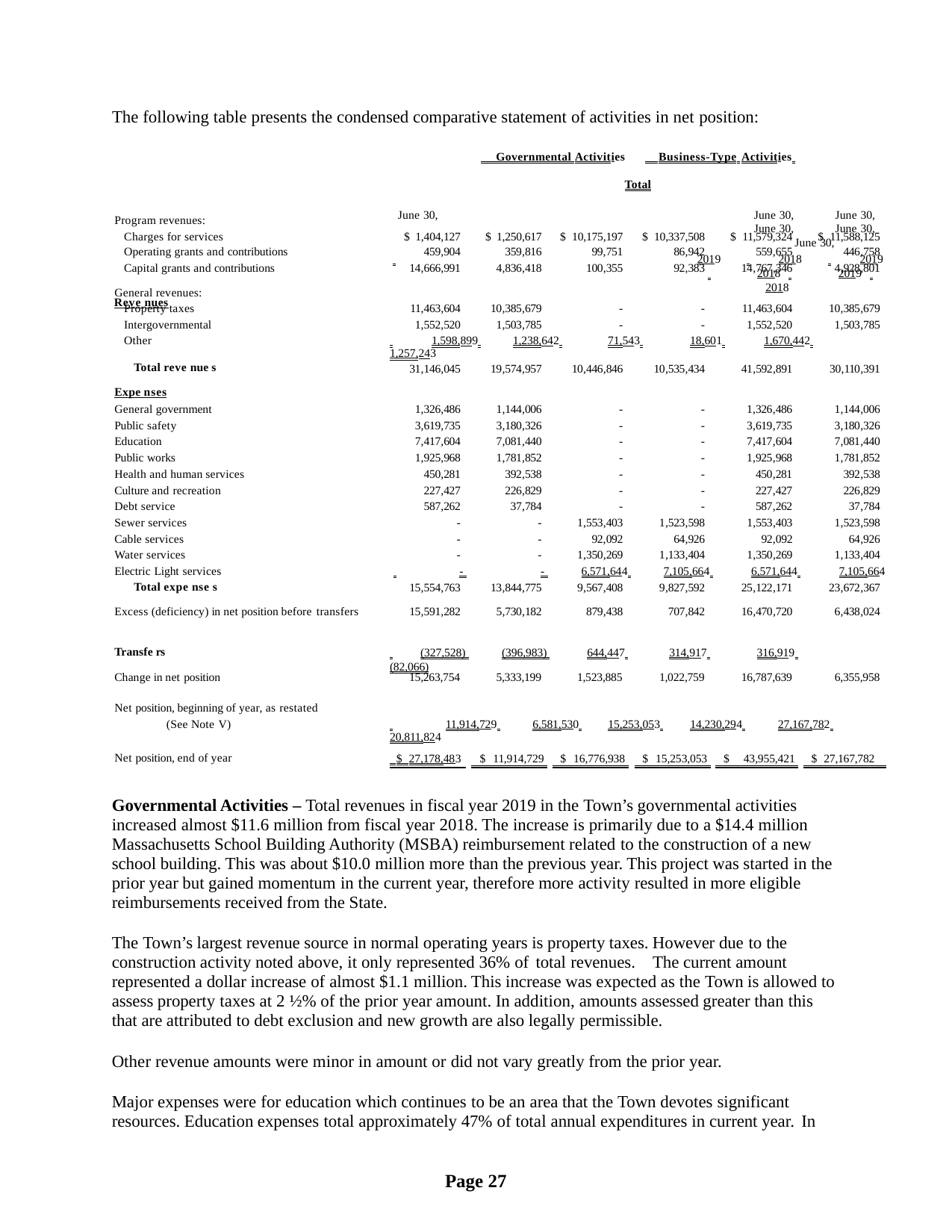

The following table presents the condensed comparative statement of activities in net position:

     Governmental Activities          Business-Type Activities 	Total
June 30,	June 30,	June 30,	June 30,	June 30,	June 30,
 	2019	 	2018	 	2019	 	2018	 	2019	 	2018
Reve nues
| Program revenues: |  |  |  |  |  |  |
| --- | --- | --- | --- | --- | --- | --- |
| Charges for services | $ 1,404,127 | $ 1,250,617 | $ 10,175,197 | $ 10,337,508 | $ 11,579,324 | $ 11,588,125 |
| Operating grants and contributions | 459,904 | 359,816 | 99,751 | 86,942 | 559,655 | 446,758 |
| Capital grants and contributions | 14,666,991 | 4,836,418 | 100,355 | 92,383 | 14,767,346 | 4,928,801 |
| General revenues: |  |  |  |  |  |  |
| Property taxes | 11,463,604 | 10,385,679 | - | - | 11,463,604 | 10,385,679 |
| Intergovernmental | 1,552,520 | 1,503,785 | - | - | 1,552,520 | 1,503,785 |
| Other | 1,598,899 1,238,642 71,543 18,601 1,670,442 1,257,243 |  |  |  |  |  |
| Total reve nue s | 31,146,045 | 19,574,957 | 10,446,846 | 10,535,434 | 41,592,891 | 30,110,391 |
| Expe nses |  |  |  |  |  |  |
| General government | 1,326,486 | 1,144,006 | - | - | 1,326,486 | 1,144,006 |
| Public safety | 3,619,735 | 3,180,326 | - | - | 3,619,735 | 3,180,326 |
| Education | 7,417,604 | 7,081,440 | - | - | 7,417,604 | 7,081,440 |
| Public works | 1,925,968 | 1,781,852 | - | - | 1,925,968 | 1,781,852 |
| Health and human services | 450,281 | 392,538 | - | - | 450,281 | 392,538 |
| Culture and recreation | 227,427 | 226,829 | - | - | 227,427 | 226,829 |
| Debt service | 587,262 | 37,784 | - | - | 587,262 | 37,784 |
| Sewer services | - | - | 1,553,403 | 1,523,598 | 1,553,403 | 1,523,598 |
| Cable services | - | - | 92,092 | 64,926 | 92,092 | 64,926 |
| Water services | - | - | 1,350,269 | 1,133,404 | 1,350,269 | 1,133,404 |
| Electric Light services - - 6,571,644 7,105,664 6,571,644 7,105,664 |  |  |  |  |  |  |
| Total expe nse s | 15,554,763 | 13,844,775 | 9,567,408 | 9,827,592 | 25,122,171 | 23,672,367 |
| Excess (deficiency) in net position before transfers | 15,591,282 | 5,730,182 | 879,438 | 707,842 | 16,470,720 | 6,438,024 |
Transfe rs
 	(327,528) 	(396,983) 	644,447 	314,917 	316,919 	(82,066)
| Change in net position | 15,263,754 | 5,333,199 | 1,523,885 | 1,022,759 | 16,787,639 | 6,355,958 |
| --- | --- | --- | --- | --- | --- | --- |
| Net position, beginning of year, as restated |  |  |  |  |  |  |
| (See Note V) | 11,914,729 6,581,530 15,253,053 14,230,294 27,167,782 20,811,824 |  |  |  |  |  |
Net position, end of year
  $  27,178,483      $  11,914,729	$  16,776,938	$  15,253,053	$    43,955,421	$ 27,167,782

Governmental Activities – Total revenues in fiscal year 2019 in the Town’s governmental activities  increased almost $11.6 million from fiscal year 2018. The increase is primarily due to a $14.4 million  Massachusetts School Building Authority (MSBA) reimbursement related to the construction of a new  school building. This was about $10.0 million more than the previous year. This project was started in the  prior year but gained momentum in the current year, therefore more activity resulted in more eligible  reimbursements received from the State.

The Town’s largest revenue source in normal operating years is property taxes. However due to the  construction activity noted above, it only represented 36% of total revenues.	The current amount  represented a dollar increase of almost $1.1 million. This increase was expected as the Town is allowed to  assess property taxes at 2 ½% of the prior year amount. In addition, amounts assessed greater than this  that are attributed to debt exclusion and new growth are also legally permissible.

Other revenue amounts were minor in amount or did not vary greatly from the prior year.

Major expenses were for education which continues to be an area that the Town devotes significant  resources. Education expenses total approximately 47% of total annual expenditures in current year. In
Page 27